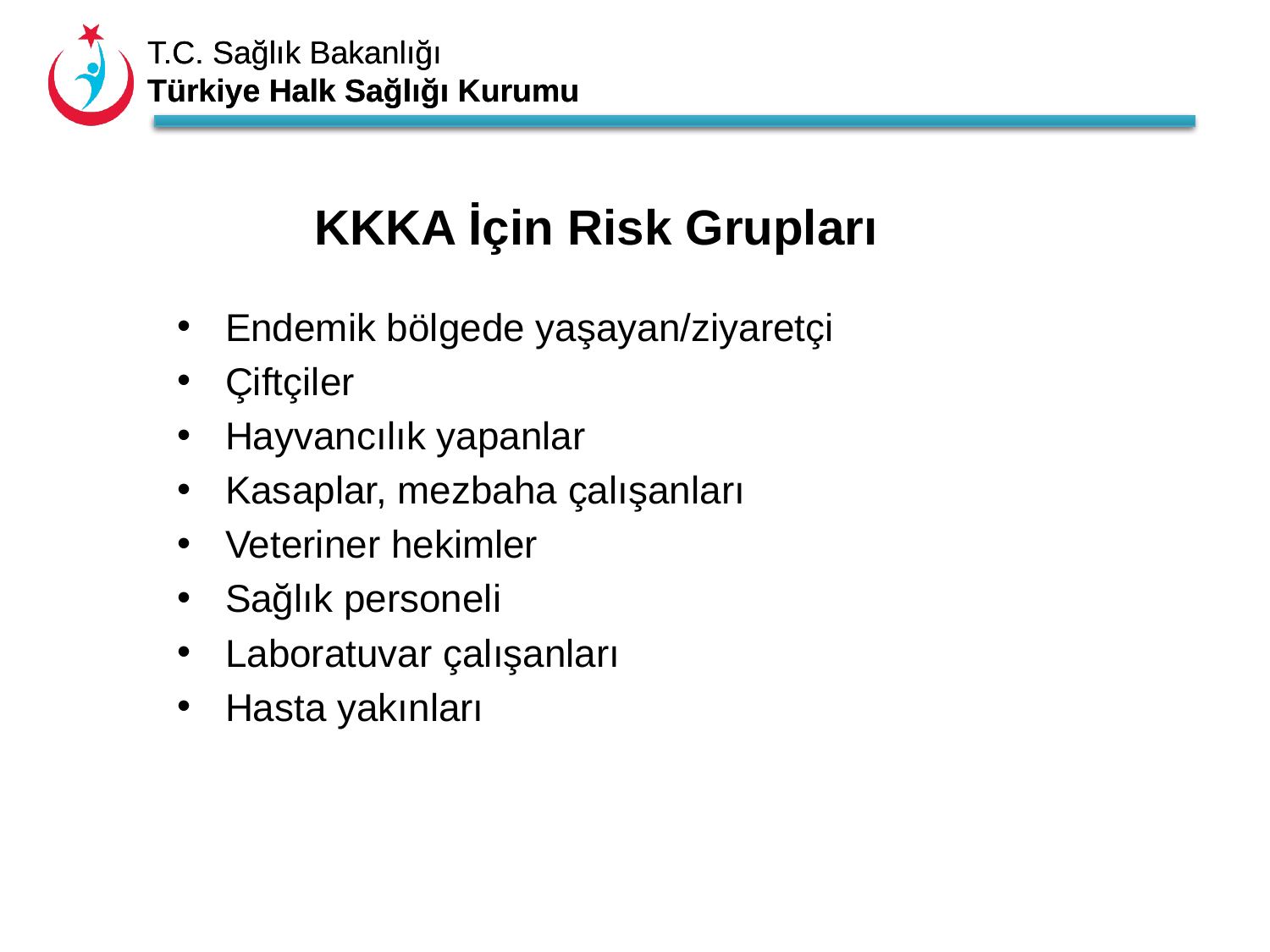

KKKA İçin Risk Grupları
Endemik bölgede yaşayan/ziyaretçi
Çiftçiler
Hayvancılık yapanlar
Kasaplar, mezbaha çalışanları
Veteriner hekimler
Sağlık personeli
Laboratuvar çalışanları
Hasta yakınları